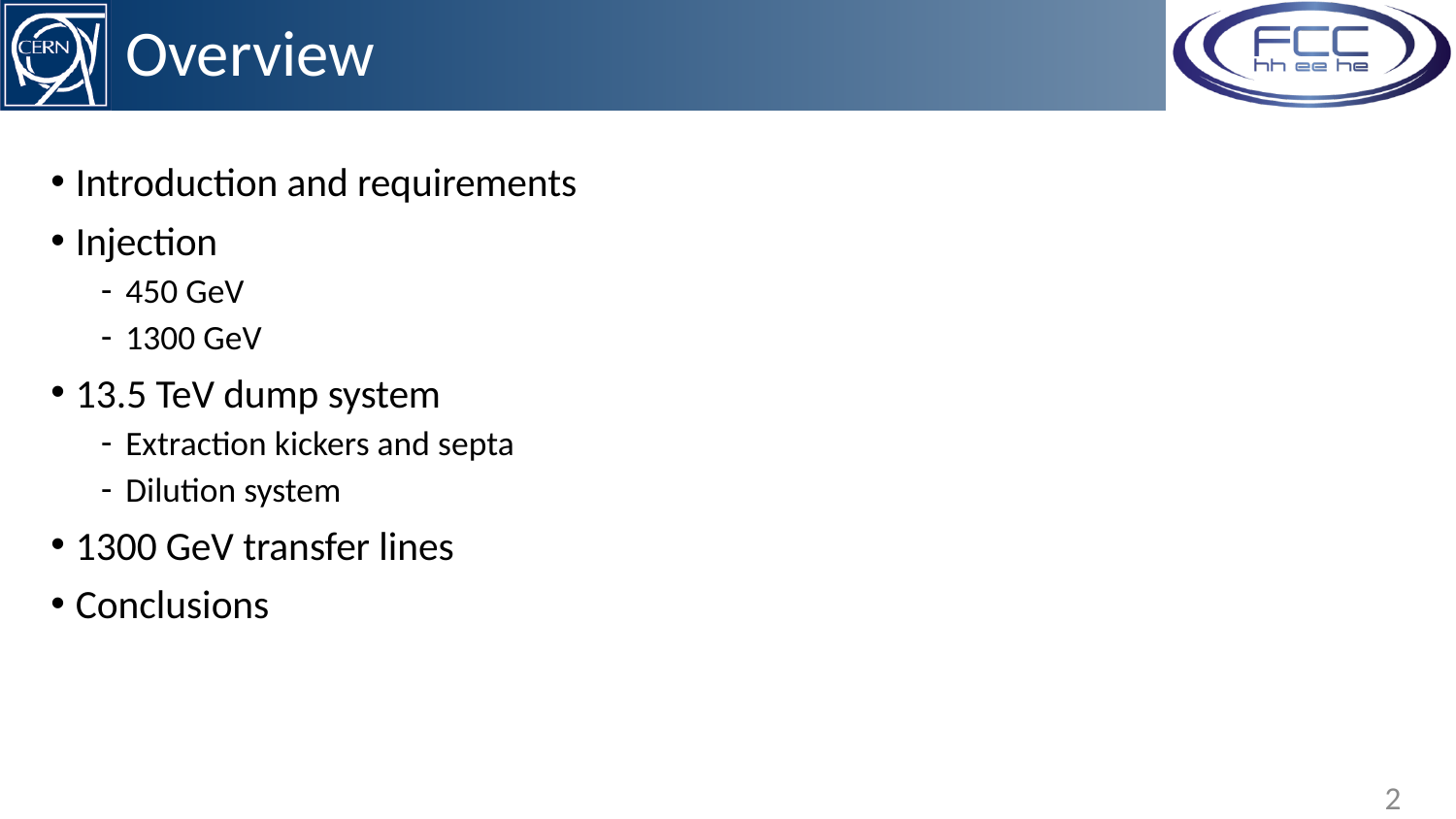

# Overview
Introduction and requirements
Injection
450 GeV
1300 GeV
13.5 TeV dump system
Extraction kickers and septa
Dilution system
1300 GeV transfer lines
Conclusions
2